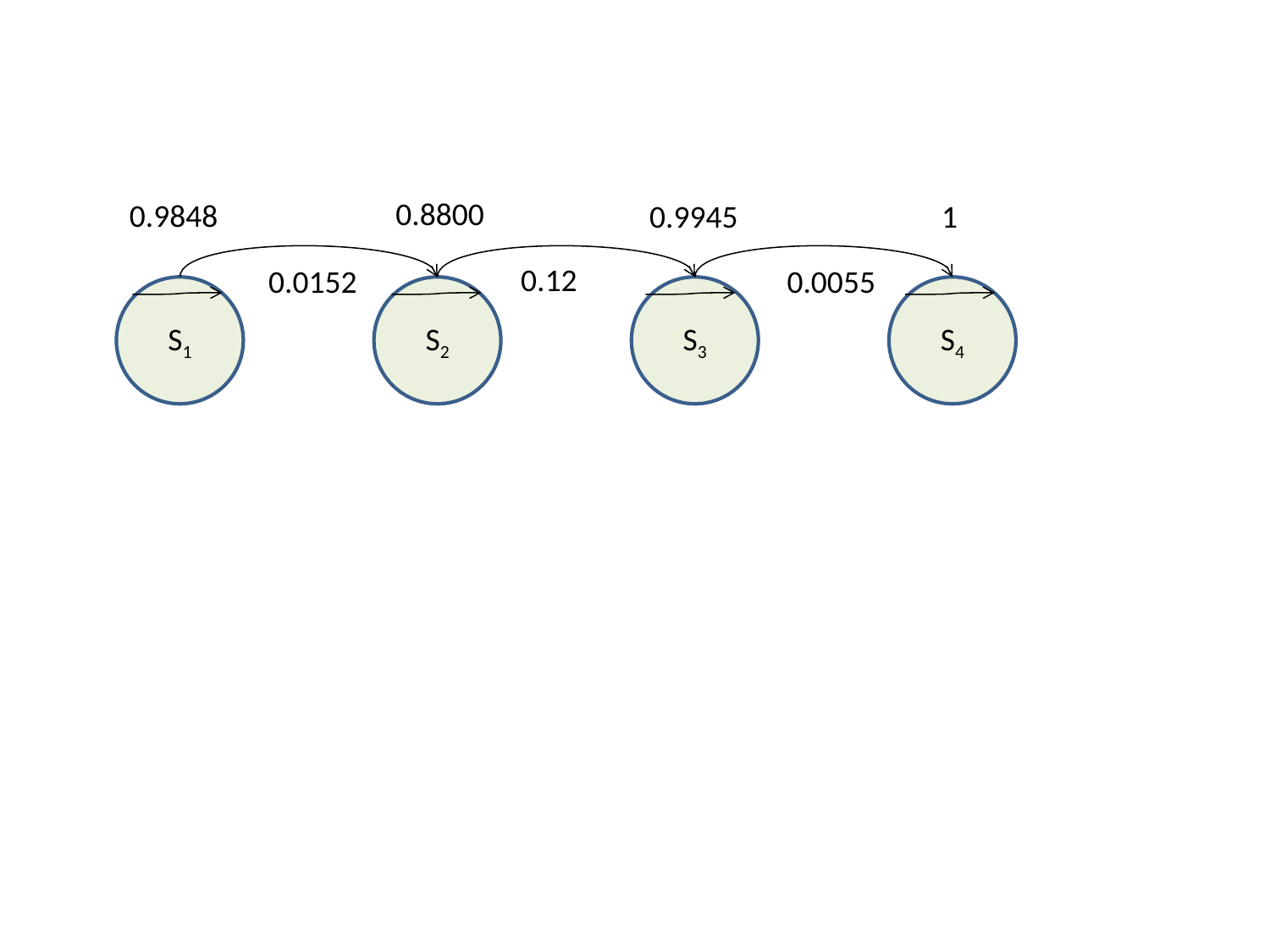

0.8800
0.9848
0.9945
1
0.12
0.0152
0.0055
S1
S2
S3
S4